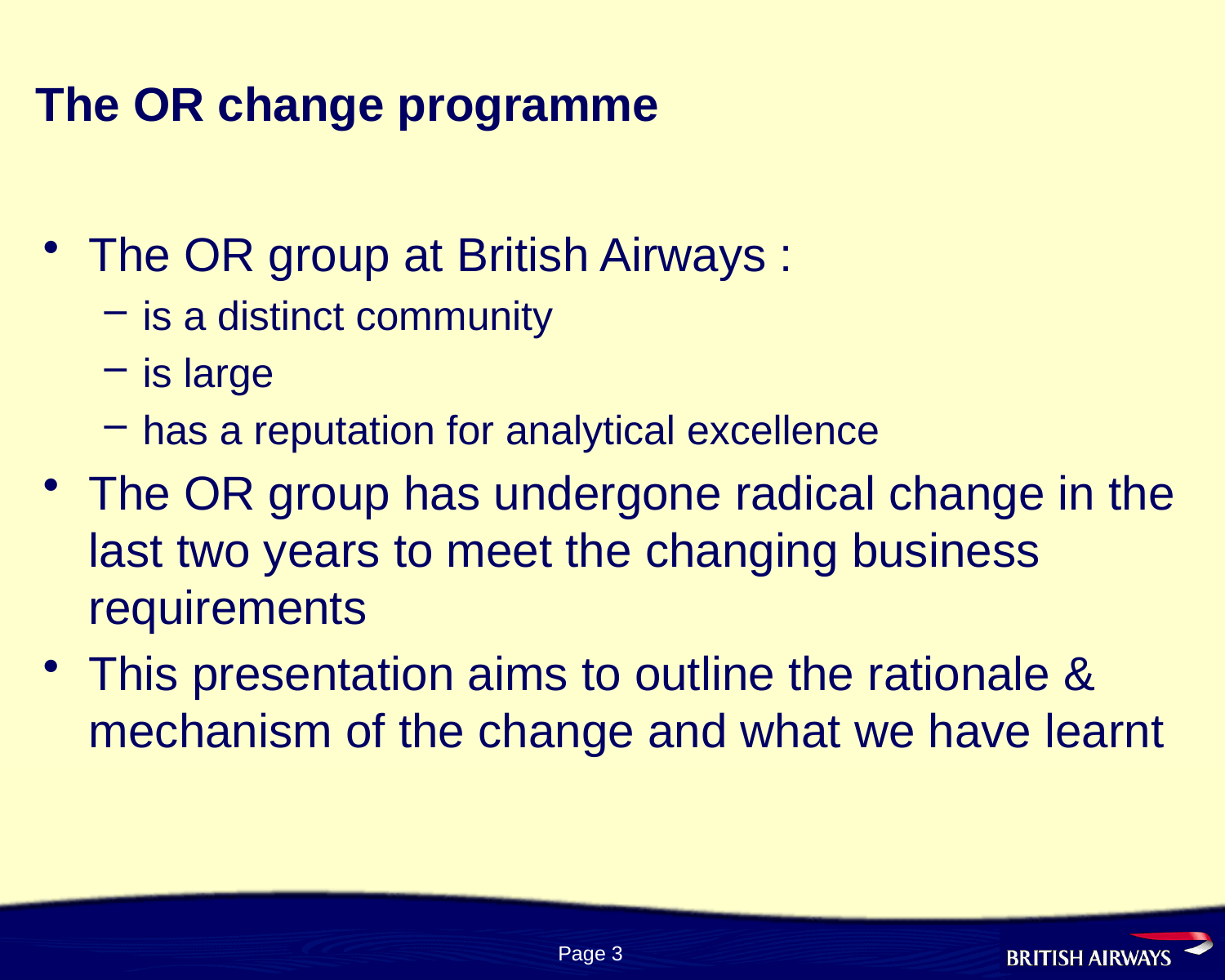

# The OR change programme
The OR group at British Airways :
is a distinct community
is large
has a reputation for analytical excellence
The OR group has undergone radical change in the last two years to meet the changing business requirements
This presentation aims to outline the rationale & mechanism of the change and what we have learnt
Page 3